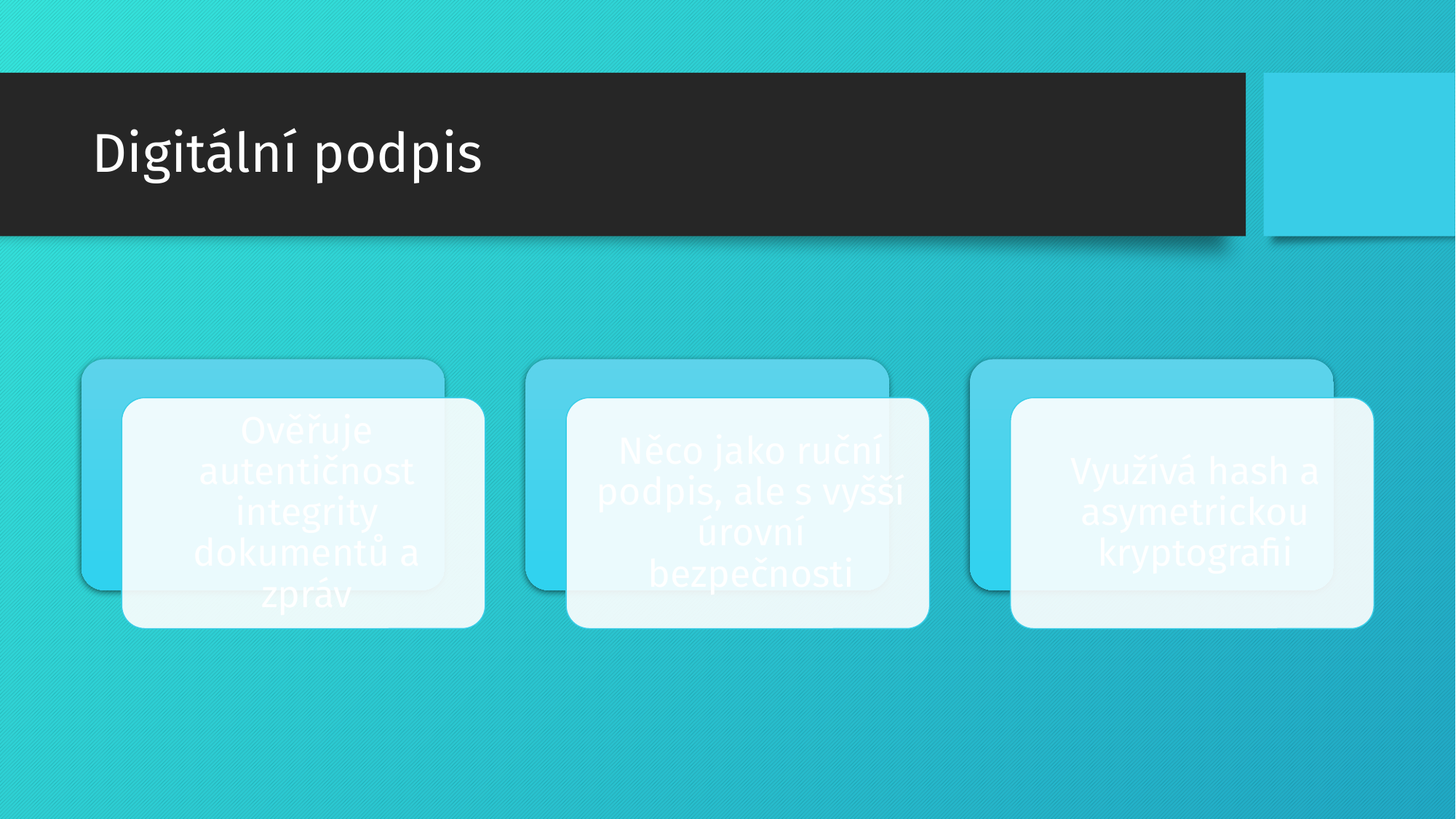

# Digitální podpis
Ověřuje autentičnost integrity dokumentů a zpráv
Něco jako ruční podpis, ale s vyšší úrovní bezpečnosti
Využívá hash a asymetrickou kryptografii